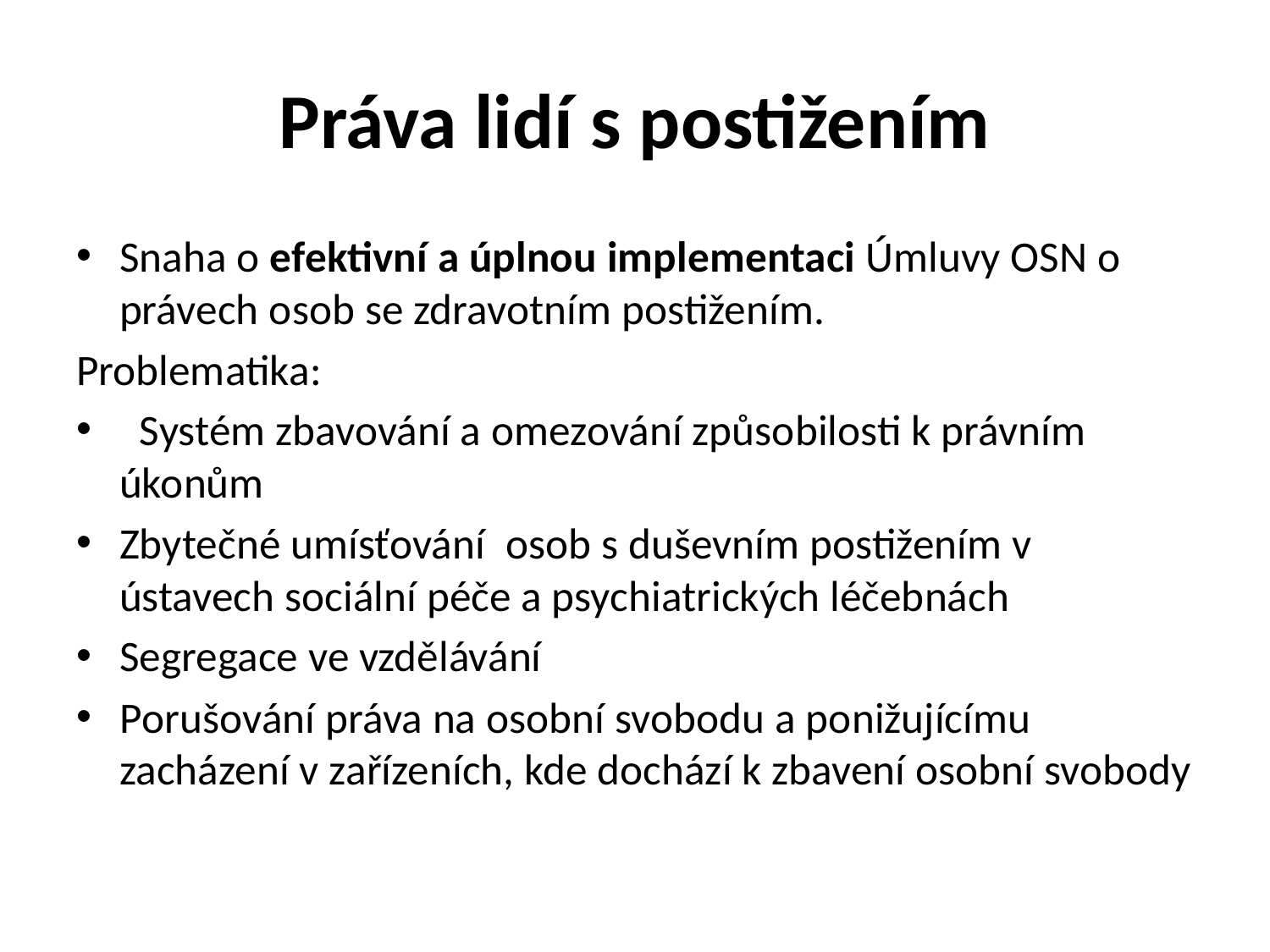

# Práva lidí s postižením
Snaha o efektivní a úplnou implementaci Úmluvy OSN o právech osob se zdravotním postižením.
Problematika:
  Systém zbavování a omezování způsobilosti k právním úkonům
Zbytečné umísťování  osob s duševním postižením v ústavech sociální péče a psychiatrických léčebnách
Segregace ve vzdělávání
Porušování práva na osobní svobodu a ponižujícímu zacházení v zařízeních, kde dochází k zbavení osobní svobody